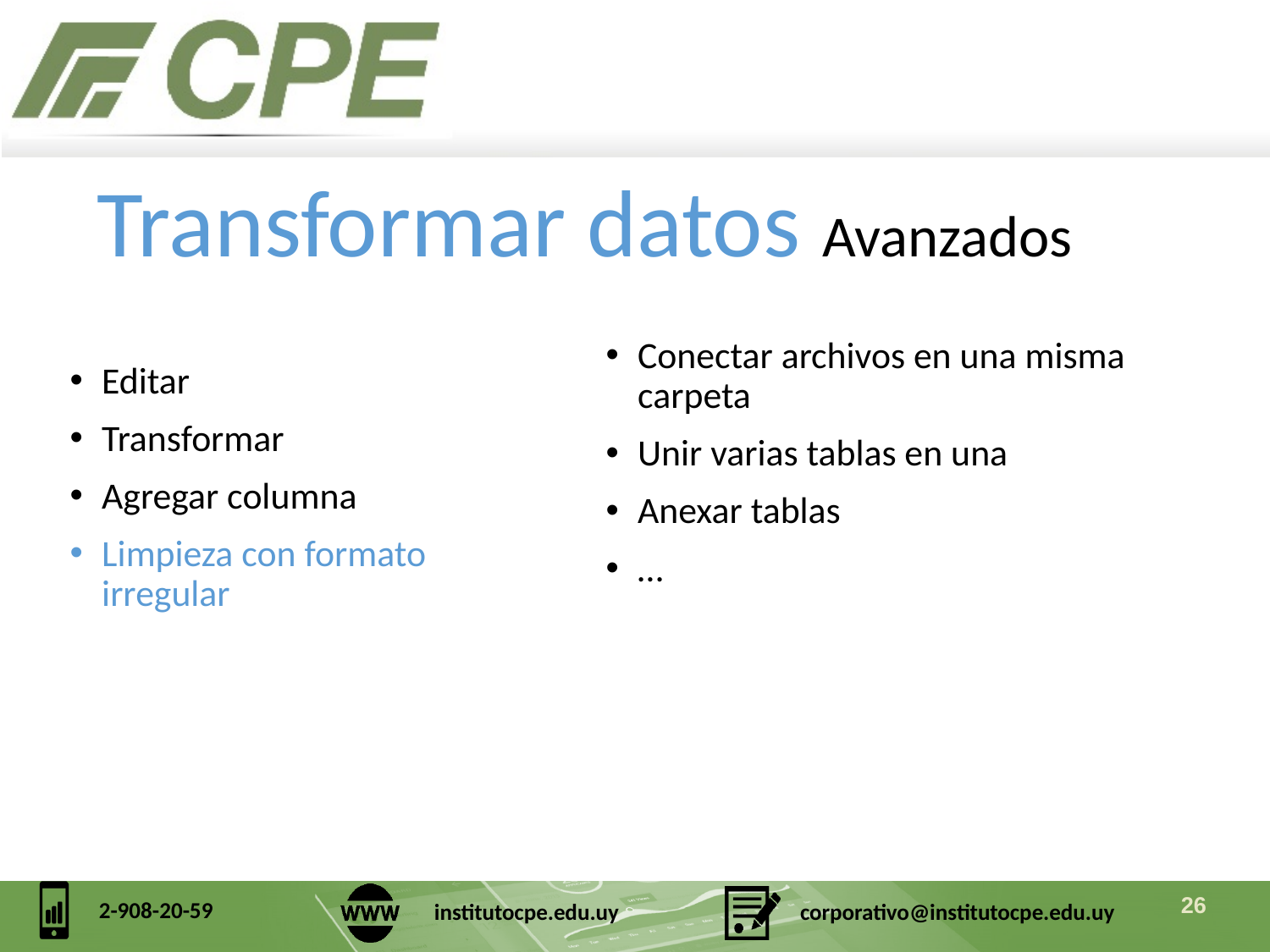

# Transformar datos Avanzados

Editar
Transformar
Agregar columna
Limpieza con formato irregular
Conectar archivos en una misma carpeta
Unir varias tablas en una
Anexar tablas
…